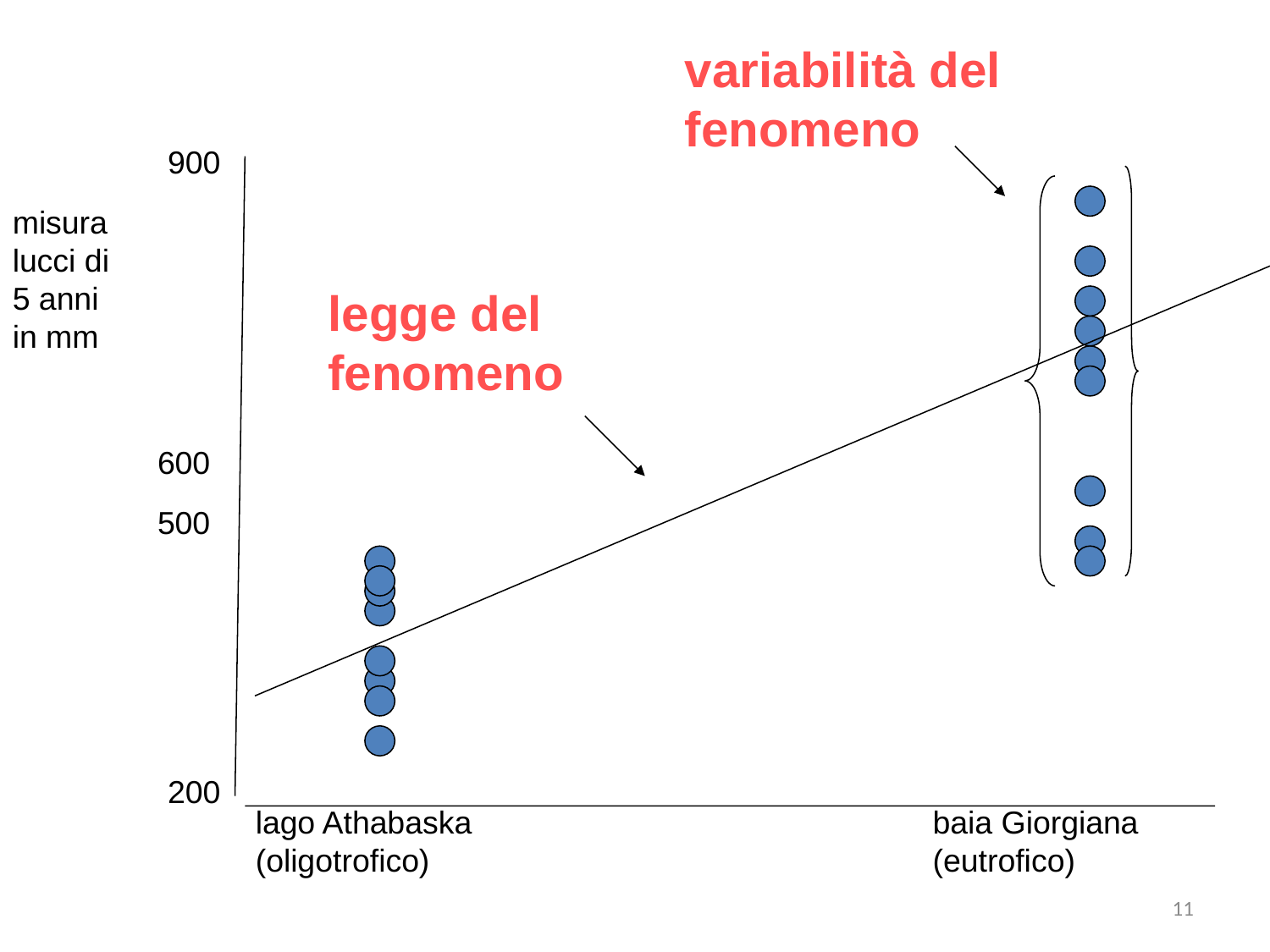

variabilità del
fenomeno
900

misura lucci di
5 anni
in mm

legge del
fenomeno

600

500

200
lago Athabaska
(oligotrofico)
baia Giorgiana
(eutrofico)

11